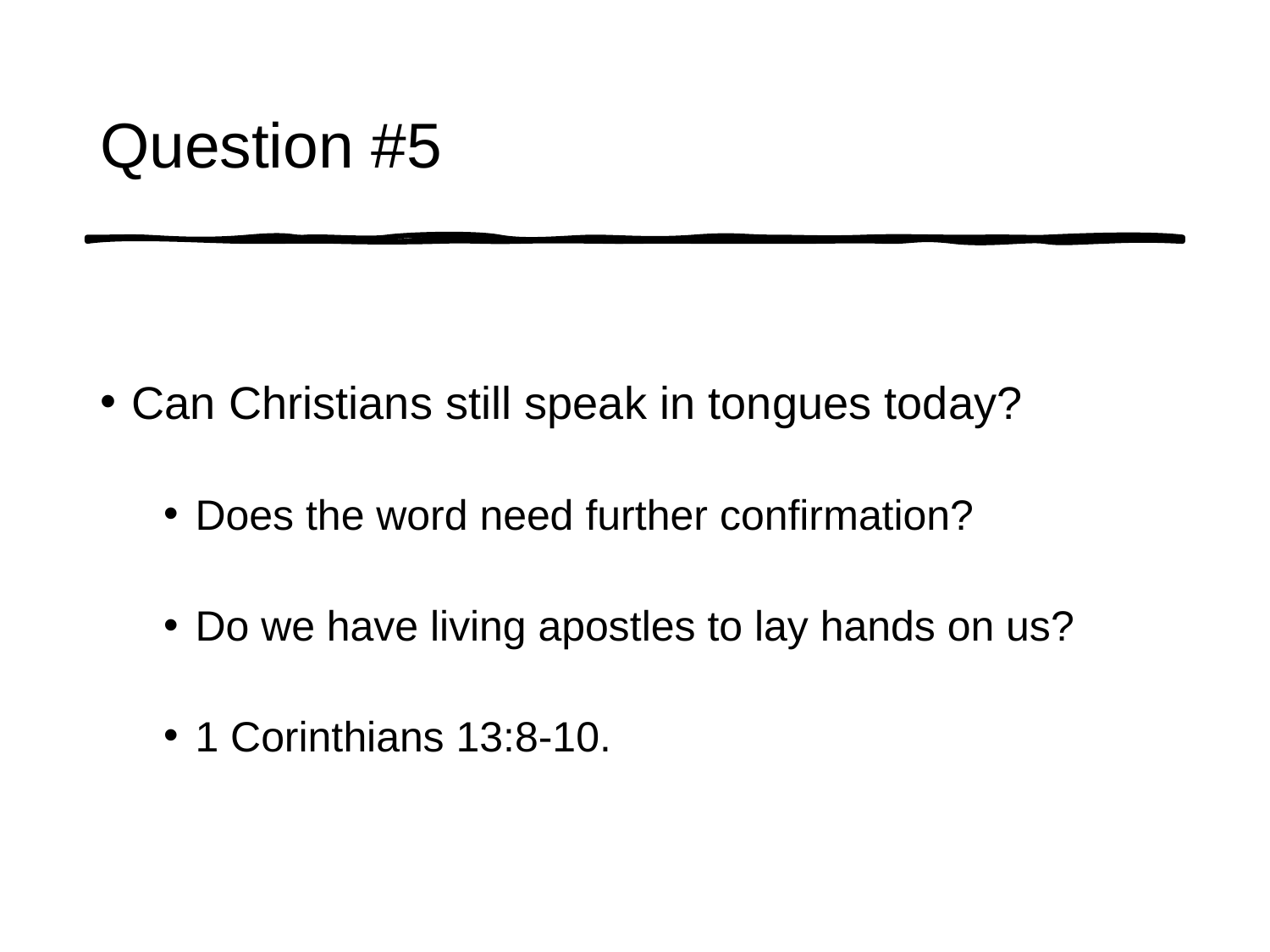

# Question #5
Can Christians still speak in tongues today?
Does the word need further confirmation?
Do we have living apostles to lay hands on us?
1 Corinthians 13:8-10.